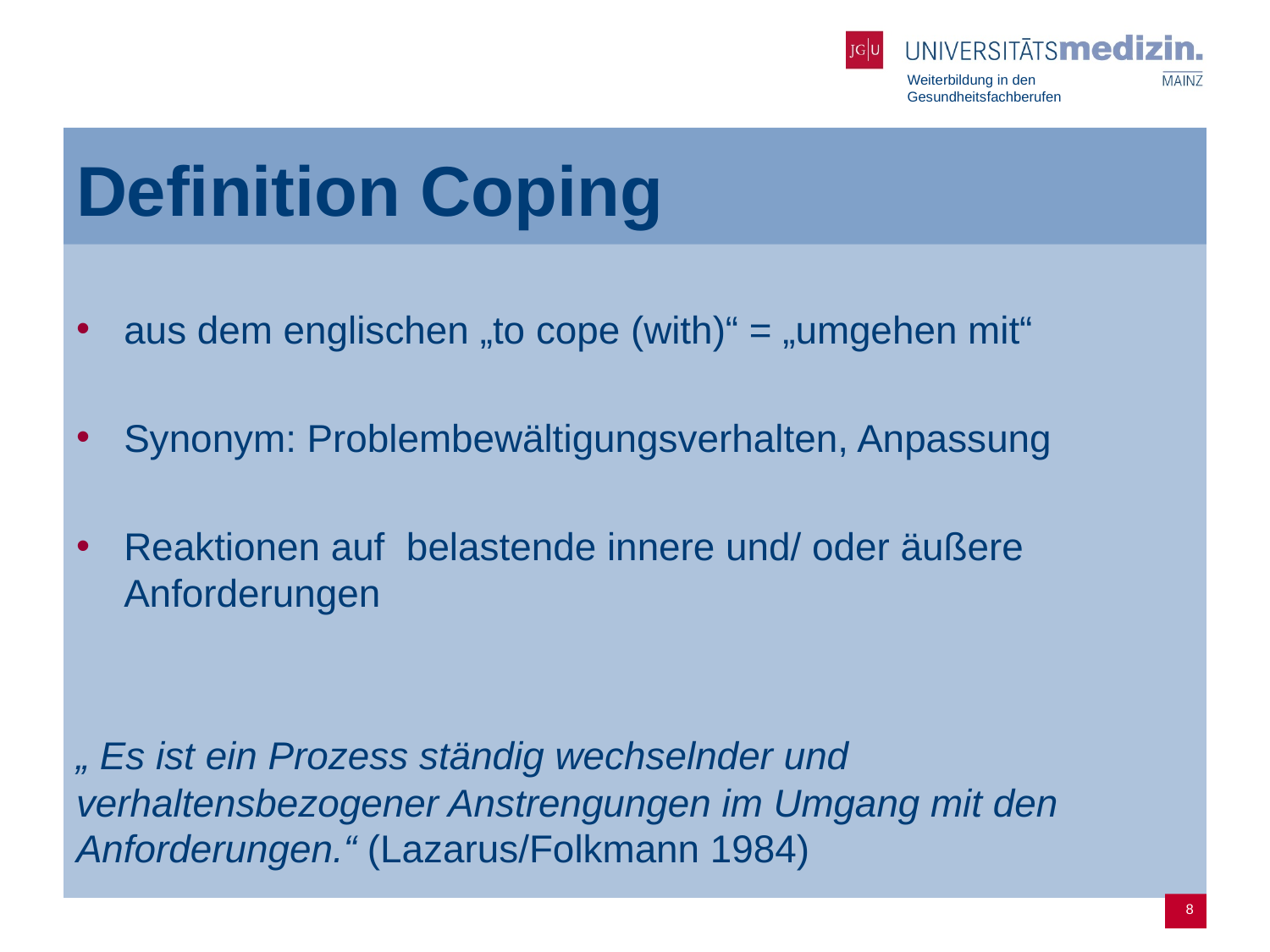

# Definition Coping

aus dem englischen „to cope (with)“ = „umgehen mit“

Synonym: Problembewältigungsverhalten, Anpassung

Reaktionen auf  belastende innere und/ oder äußere Anforderungen

„ Es ist ein Prozess ständig wechselnder und verhaltensbezogener Anstrengungen im Umgang mit den Anforderungen.“ (Lazarus/Folkmann 1984)

8